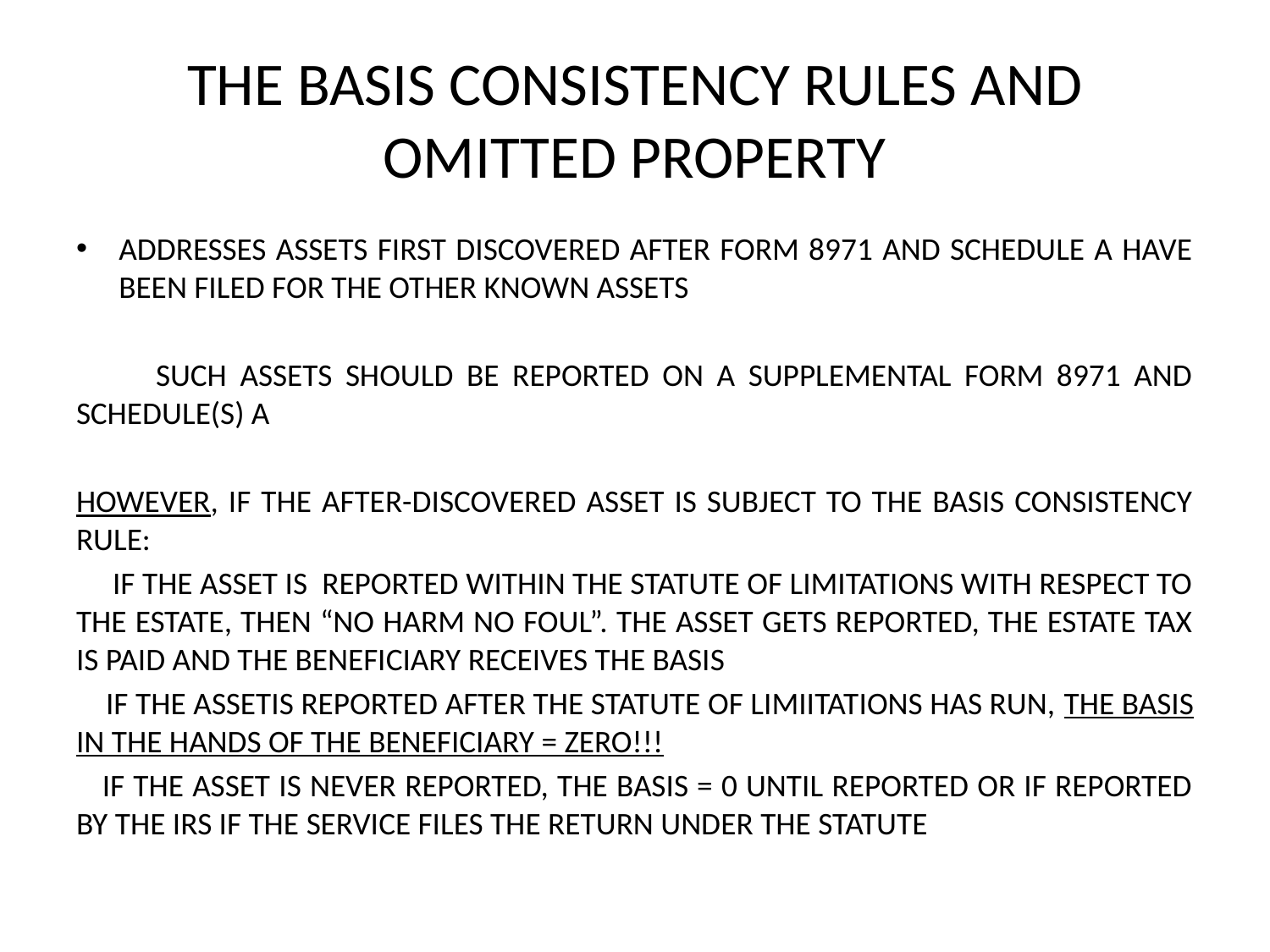

# THE BASIS CONSISTENCY RULES AND OMITTED PROPERTY
ADDRESSES ASSETS FIRST DISCOVERED AFTER FORM 8971 AND SCHEDULE A HAVE BEEN FILED FOR THE OTHER KNOWN ASSETS

      SUCH ASSETS SHOULD BE REPORTED ON A SUPPLEMENTAL FORM 8971 AND SCHEDULE(S) A

HOWEVER, IF THE AFTER-DISCOVERED ASSET IS SUBJECT TO THE BASIS CONSISTENCY RULE:
     IF THE ASSET IS  REPORTED WITHIN THE STATUTE OF LIMITATIONS WITH RESPECT TO THE ESTATE, THEN “NO HARM NO FOUL”. THE ASSET GETS REPORTED, THE ESTATE TAX IS PAID AND THE BENEFICIARY RECEIVES THE BASIS
    IF THE ASSETIS REPORTED AFTER THE STATUTE OF LIMIITATIONS HAS RUN, THE BASIS IN THE HANDS OF THE BENEFICIARY = ZERO!!!
   IF THE ASSET IS NEVER REPORTED, THE BASIS = 0 UNTIL REPORTED OR IF REPORTED BY THE IRS IF THE SERVICE FILES THE RETURN UNDER THE STATUTE